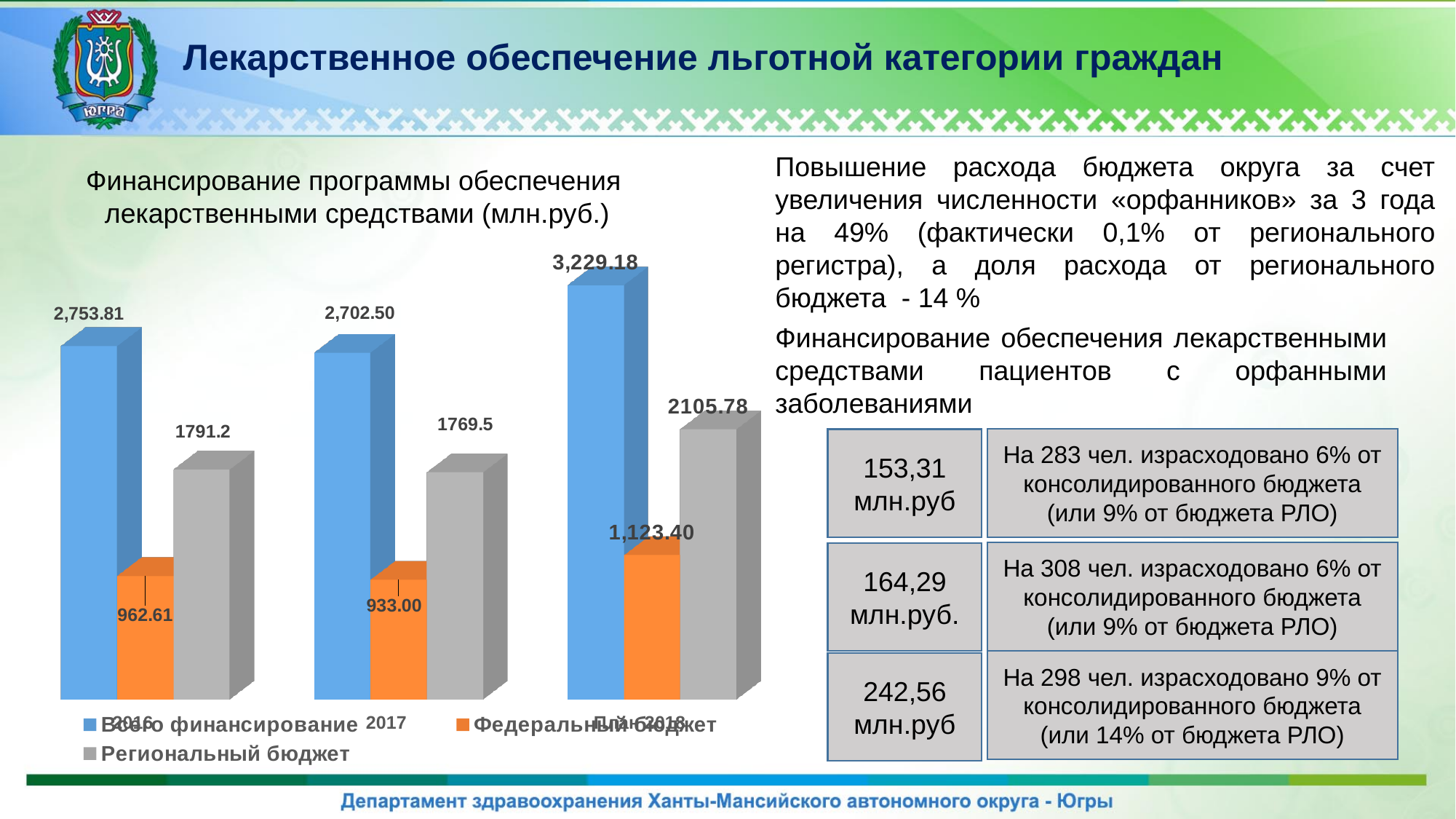

Лекарственное обеспечение льготной категории граждан
Повышение расхода бюджета округа за счет увеличения численности «орфанников» за 3 года на 49% (фактически 0,1% от регионального регистра), а доля расхода от регионального бюджета  - 14 %
Финансирование программы обеспечения
 лекарственными средствами (млн.руб.)

[unsupported chart]

Финансирование обеспечения лекарственными средствами пациентов с орфанными заболеваниями
На 283 чел. израсходовано 6% от консолидированного бюджета (или 9% от бюджета РЛО)
153,31 млн.руб
На 308 чел. израсходовано 6% от консолидированного бюджета (или 9% от бюджета РЛО)
164,29 млн.руб.
На 298 чел. израсходовано 9% от консолидированного бюджета (или 14% от бюджета РЛО)
242,56 млн.руб